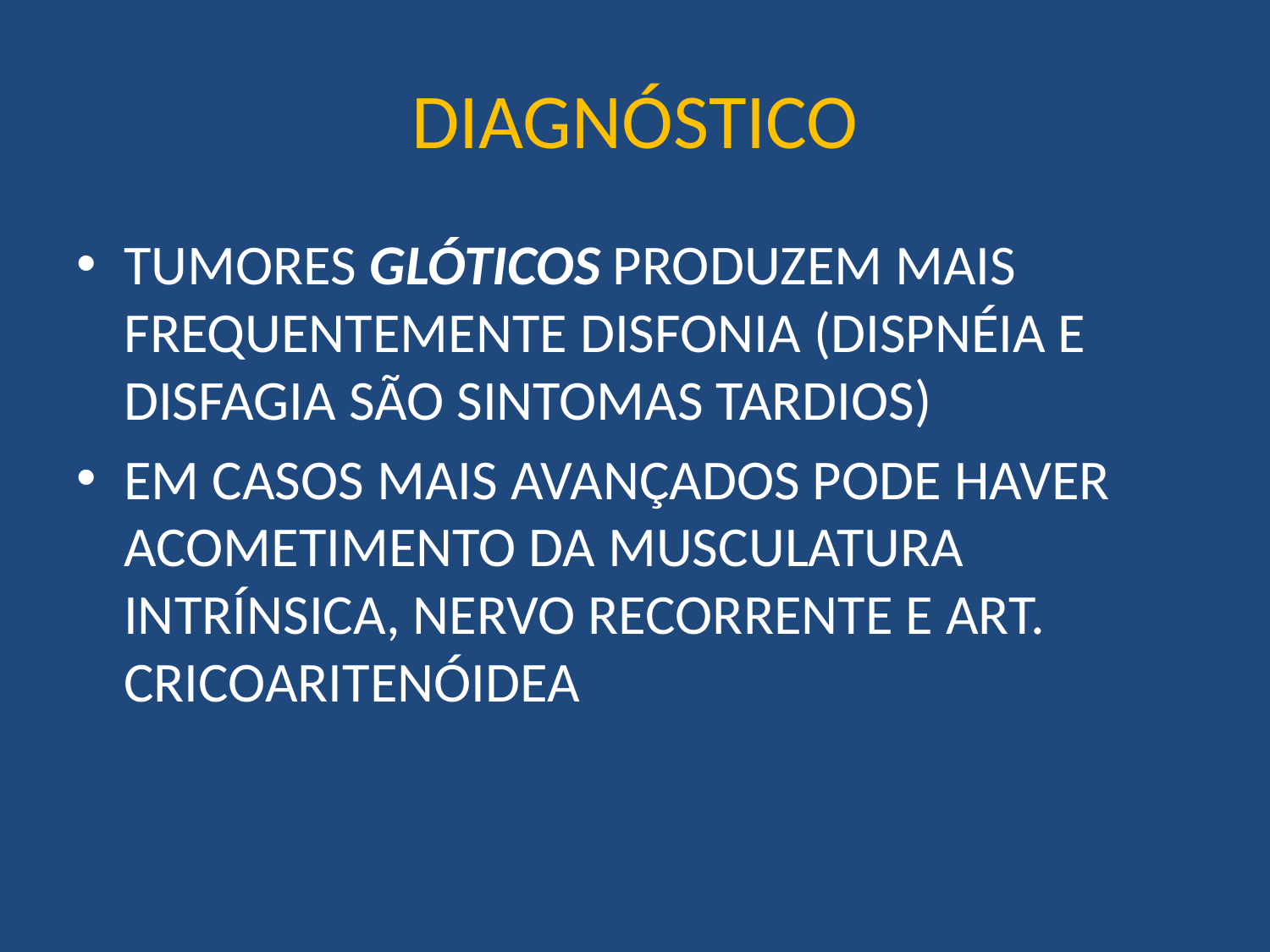

# DIAGNÓSTICO
TUMORES GLÓTICOS PRODUZEM MAIS FREQUENTEMENTE DISFONIA (DISPNÉIA E DISFAGIA SÃO SINTOMAS TARDIOS)
EM CASOS MAIS AVANÇADOS PODE HAVER ACOMETIMENTO DA MUSCULATURA INTRÍNSICA, NERVO RECORRENTE E ART. CRICOARITENÓIDEA